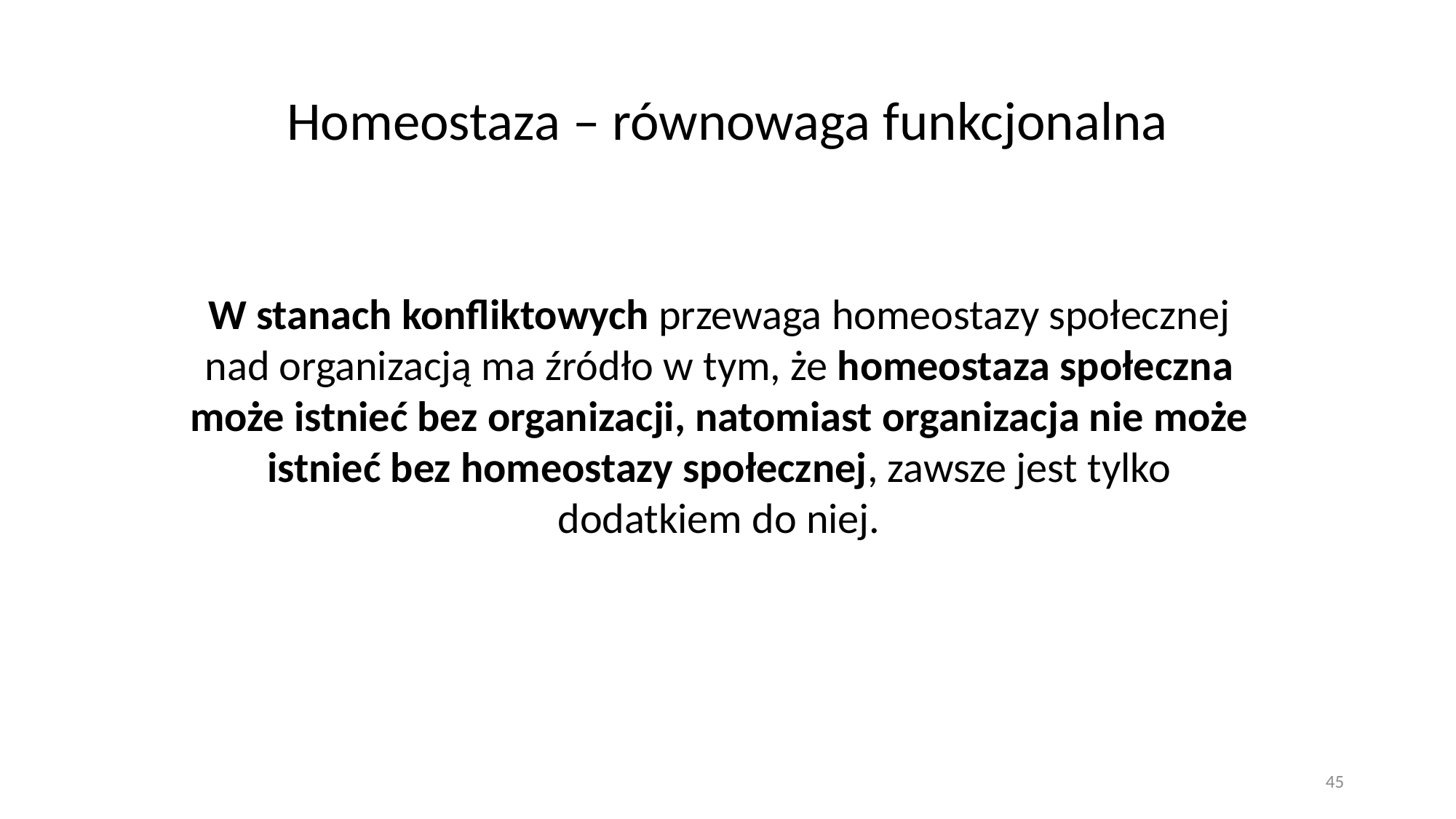

# Homeostaza – równowaga funkcjonalna
W stanach konfliktowych przewaga homeostazy społecznej nad organizacją ma źródło w tym, że homeostaza społeczna może istnieć bez organizacji, natomiast organizacja nie może istnieć bez homeostazy społecznej, zawsze jest tylko dodatkiem do niej.
45